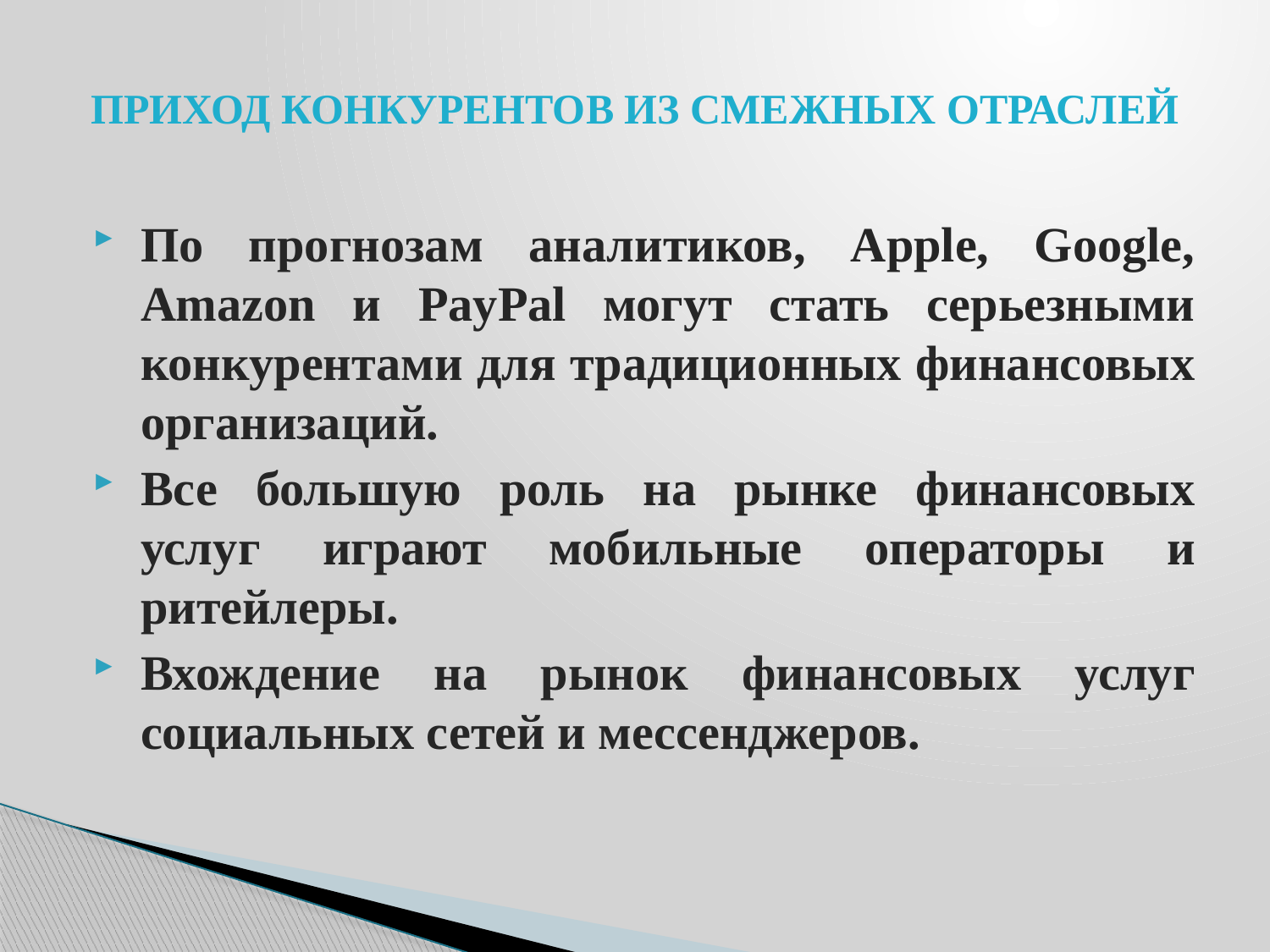

# ПРИХОД КОНКУРЕНТОВ ИЗ СМЕЖНЫХ ОТРАСЛЕЙ
По прогнозам аналитиков, Apple, Google, Amazon и PayPal могут стать серьезными конкурентами для традиционных финансовых организаций.
Все большую роль на рынке финансовых услуг играют мобильные операторы и ритейлеры.
Вхождение на рынок финансовых услуг социальных сетей и мессенджеров.